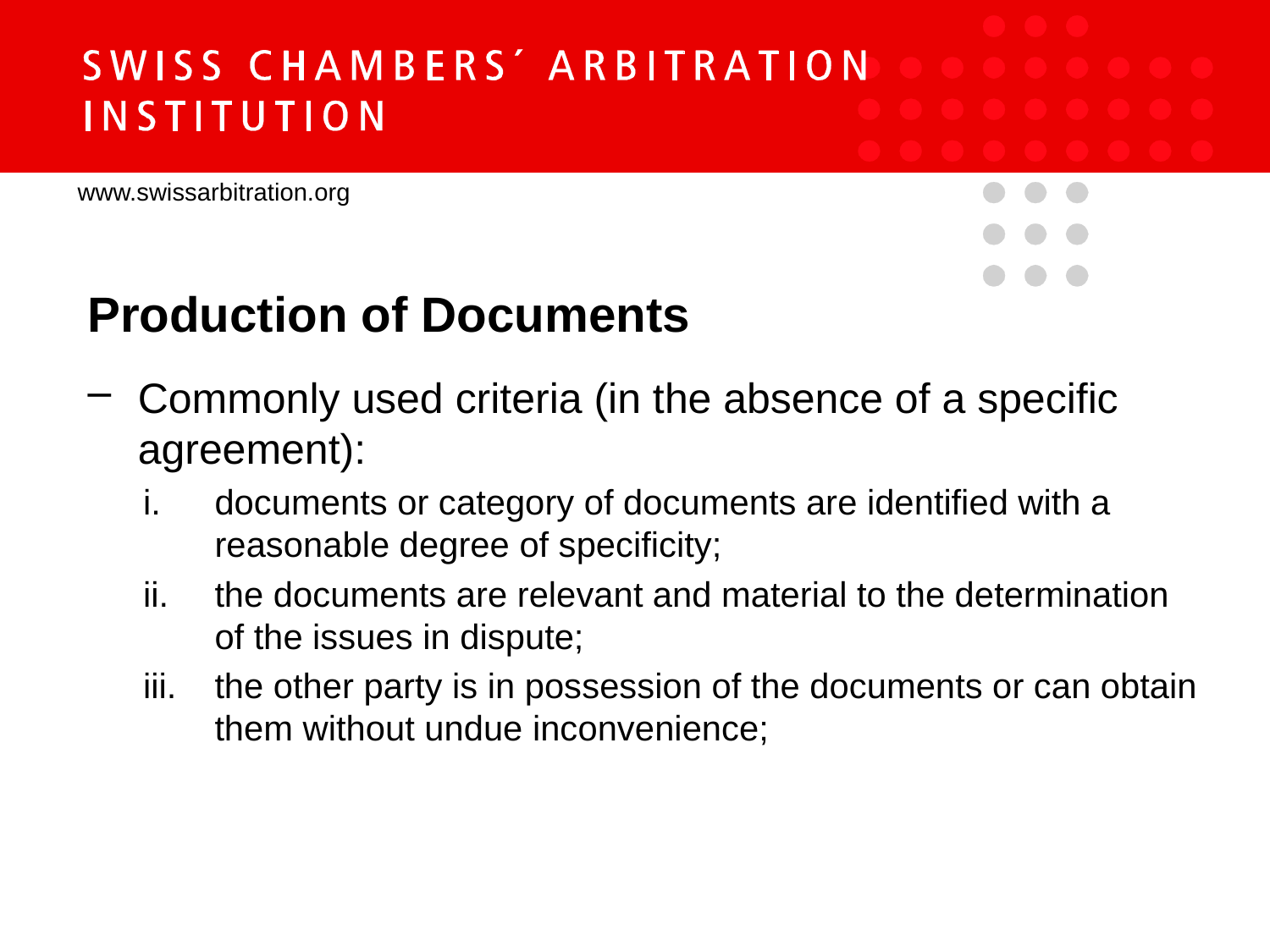

Production of Documents
Commonly used criteria (in the absence of a specific agreement):
documents or category of documents are identified with a reasonable degree of specificity;
the documents are relevant and material to the determination of the issues in dispute;
the other party is in possession of the documents or can obtain them without undue inconvenience;